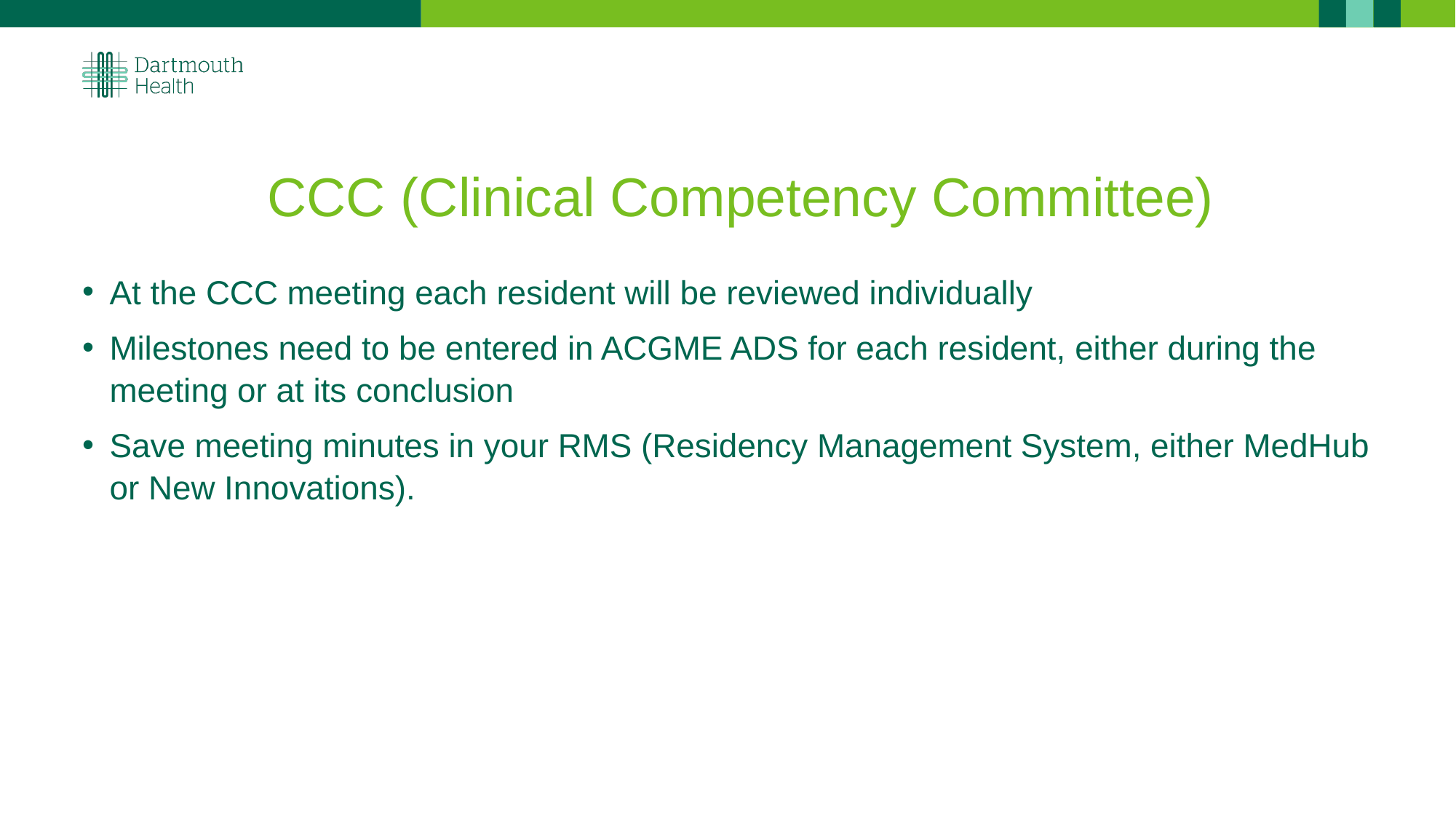

# CCC (Clinical Competency Committee)
At the CCC meeting each resident will be reviewed individually
Milestones need to be entered in ACGME ADS for each resident, either during the meeting or at its conclusion
Save meeting minutes in your RMS (Residency Management System, either MedHub or New Innovations).